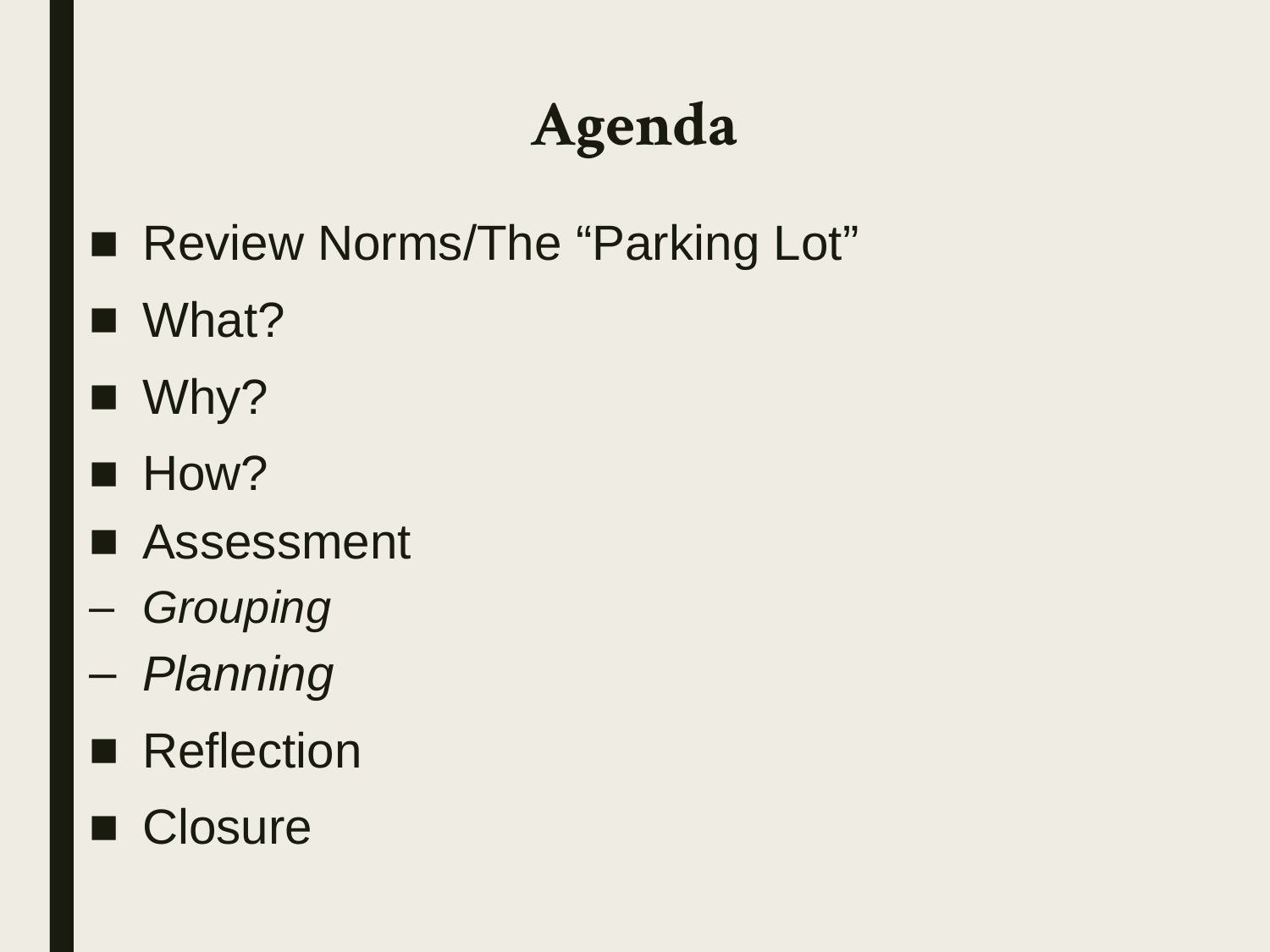

# Agenda
Review Norms/The “Parking Lot”
What?
Why?
How?
Assessment
Grouping
Planning
Reflection
Closure